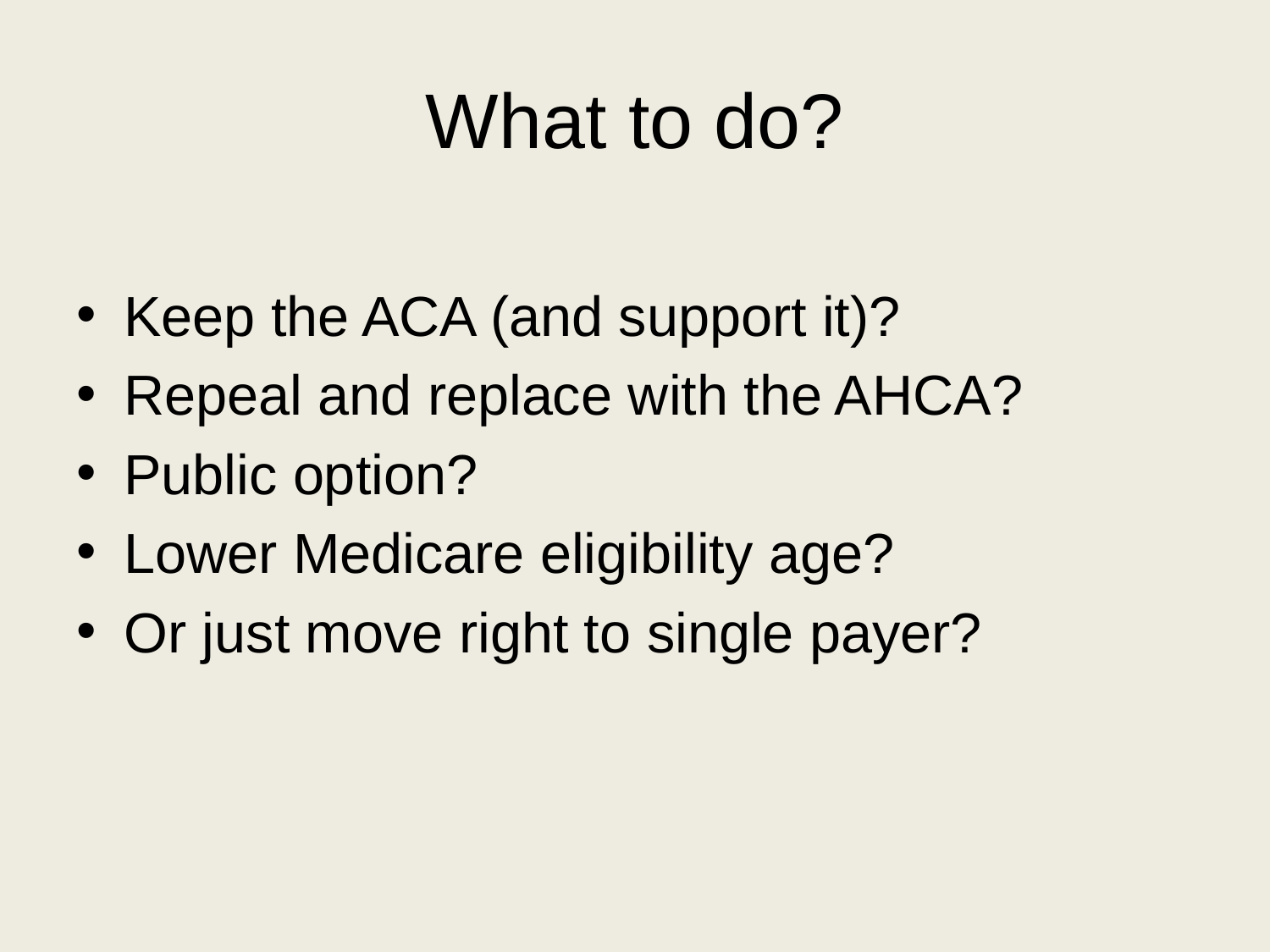

# What to do?
Keep the ACA (and support it)?
Repeal and replace with the AHCA?
Public option?
Lower Medicare eligibility age?
Or just move right to single payer?